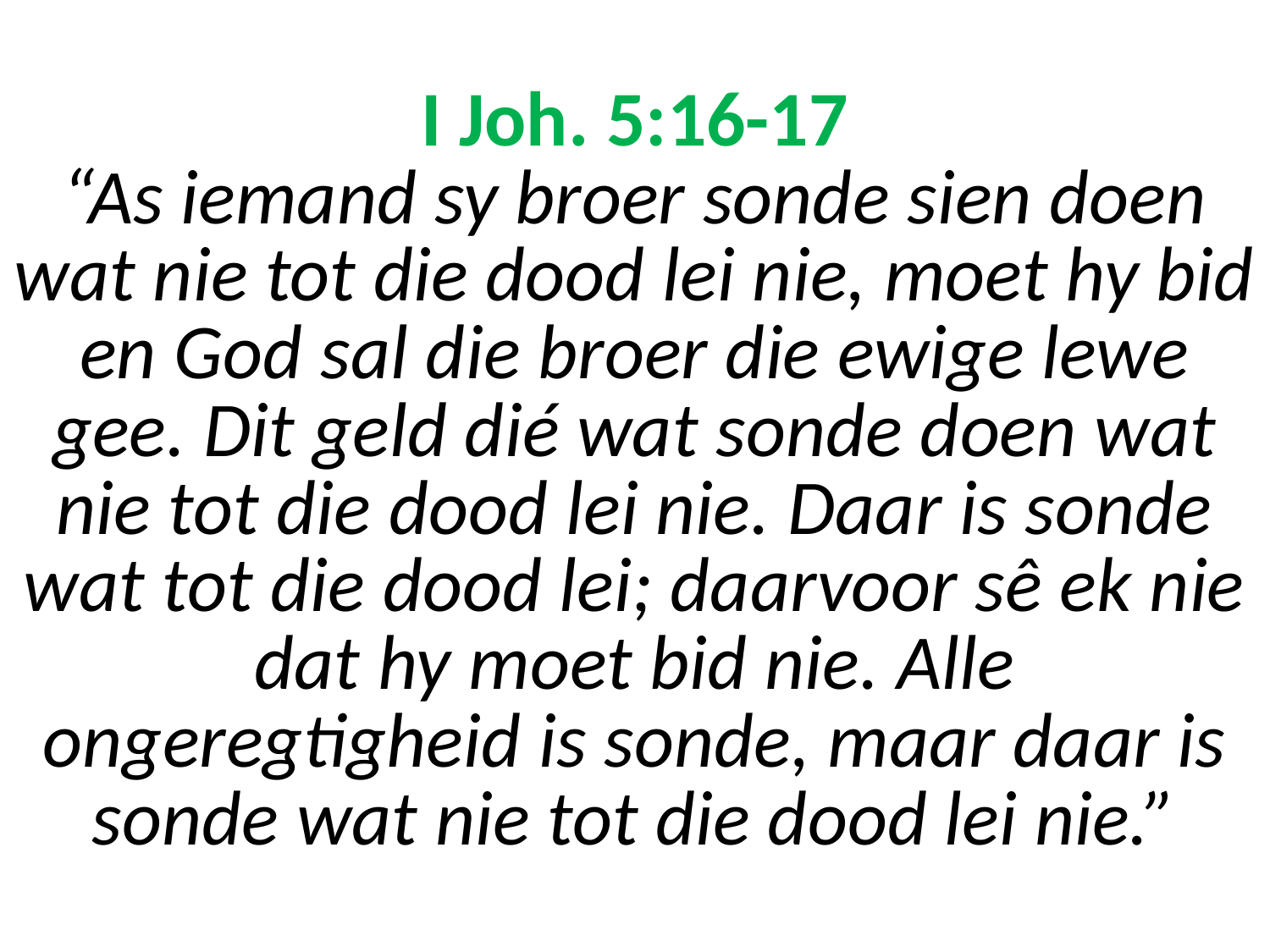

# I Joh. 5:16-17 “As iemand sy broer sonde sien doen wat nie tot die dood lei nie, moet hy bid en God sal die broer die ewige lewe gee. Dit geld dié wat sonde doen wat nie tot die dood lei nie. Daar is sonde wat tot die dood lei; daarvoor sê ek nie dat hy moet bid nie. Alle ongeregtigheid is sonde, maar daar is sonde wat nie tot die dood lei nie.”